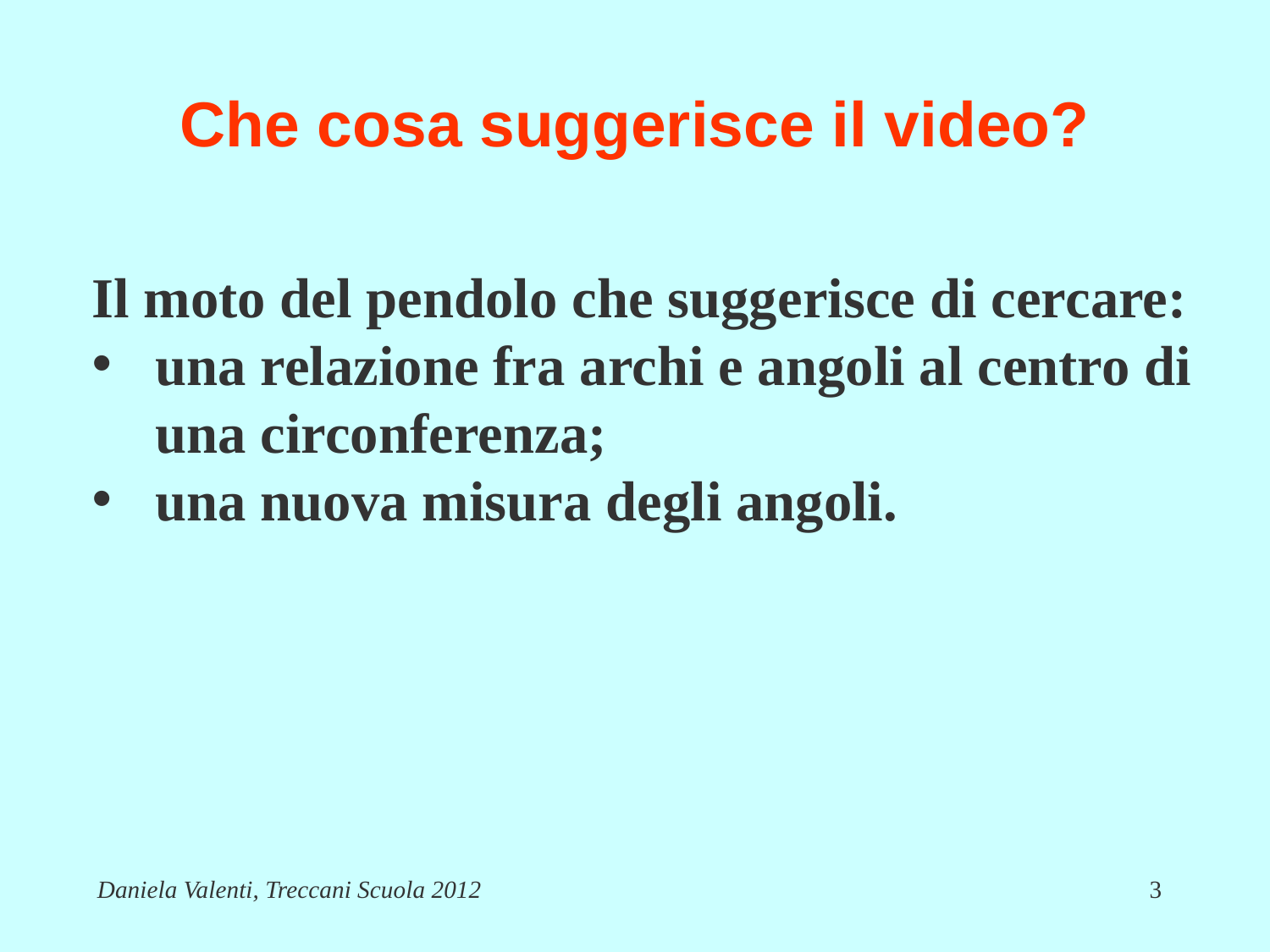

# Che cosa suggerisce il video?
Il moto del pendolo che suggerisce di cercare:
una relazione fra archi e angoli al centro di una circonferenza;
una nuova misura degli angoli.

Daniela Valenti, Treccani Scuola 2012
3